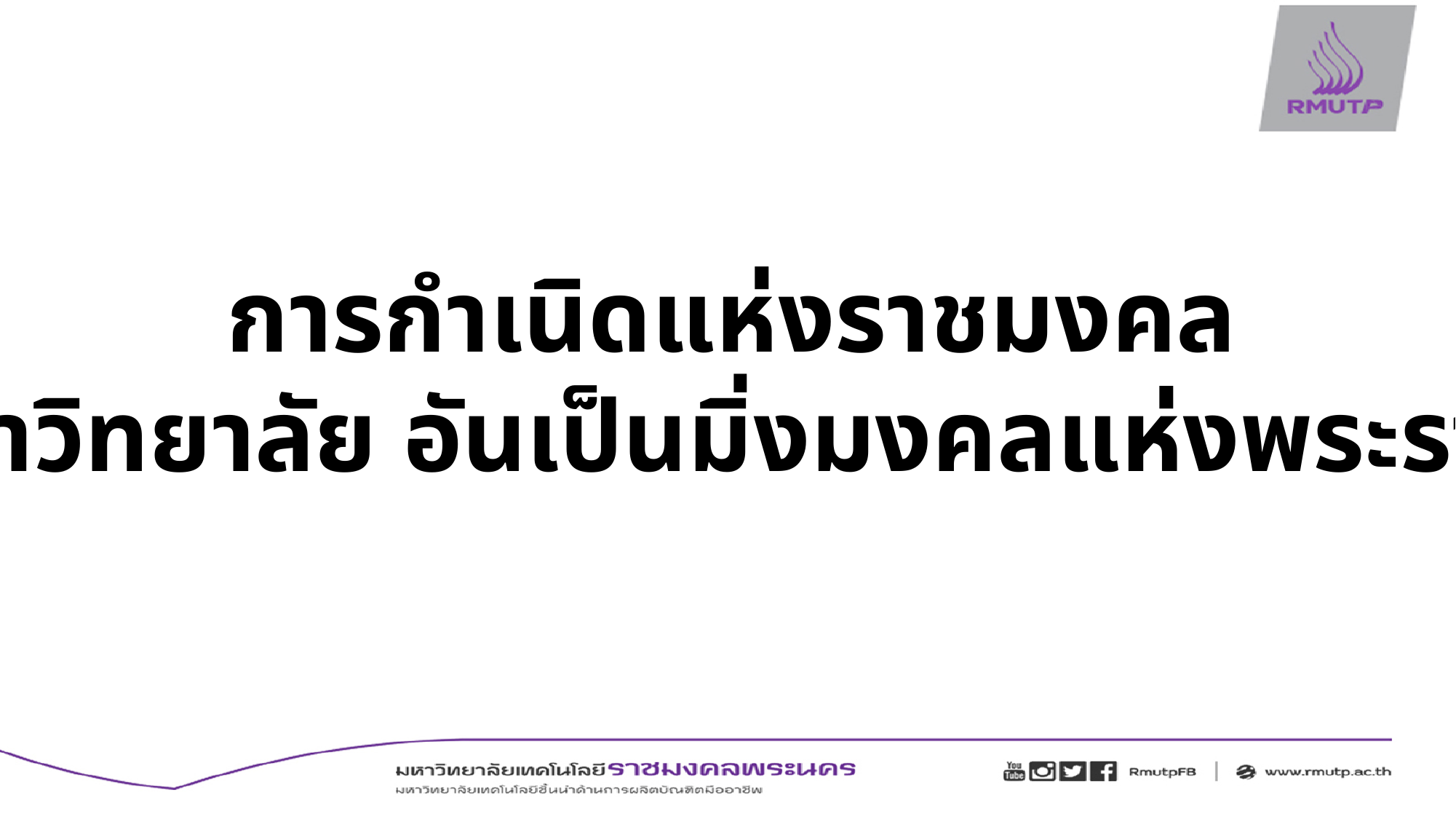

การกำเนิดแห่งราชมงคล
“มหาวิทยาลัย อันเป็นมิ่งมงคลแห่งพระราชา”